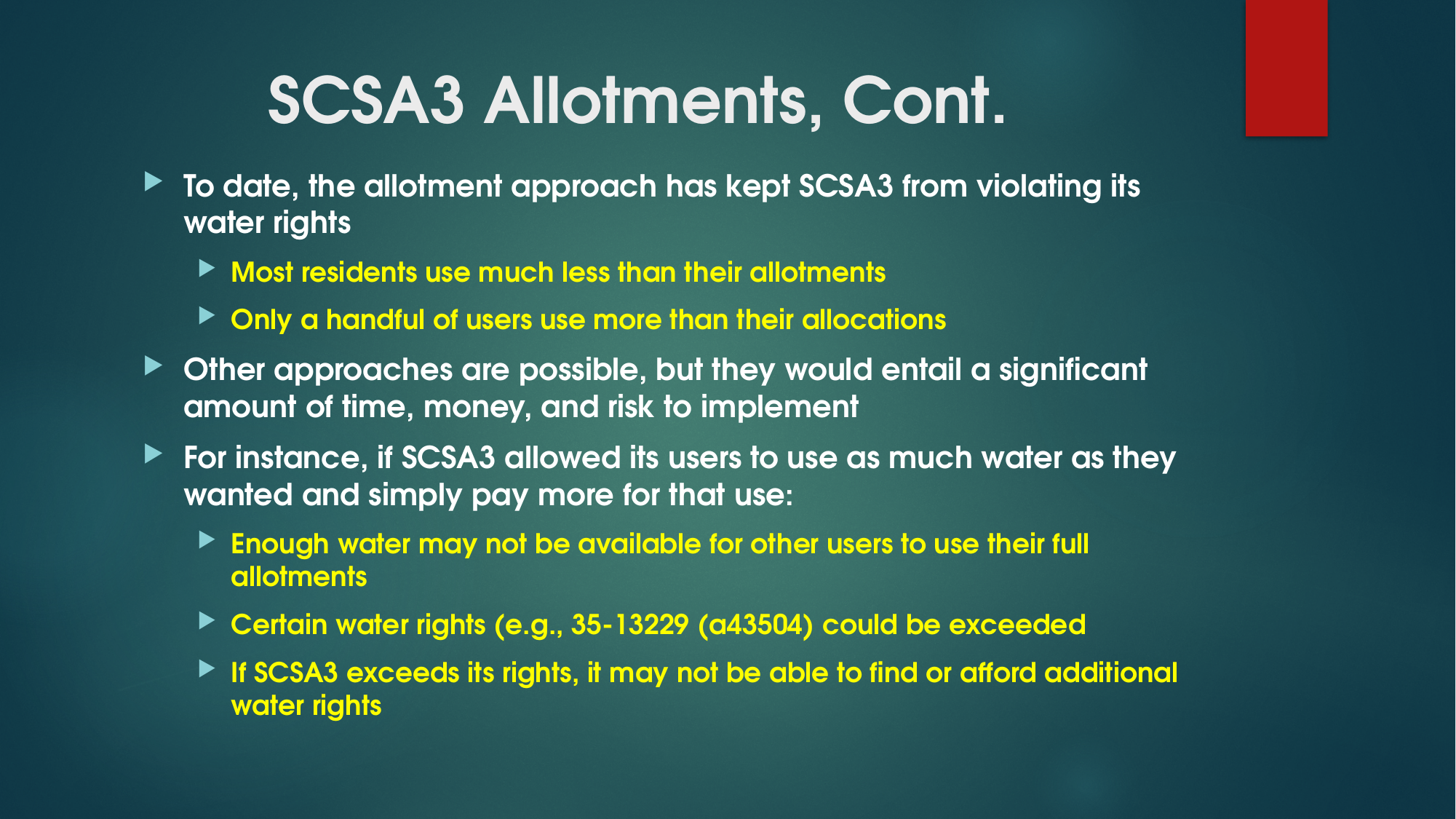

# SCSA3 Allotments, Cont.
To date, the allotment approach has kept SCSA3 from violating its water rights
Most residents use much less than their allotments
Only a handful of users use more than their allocations
Other approaches are possible, but they would entail a significant amount of time, money, and risk to implement
For instance, if SCSA3 allowed its users to use as much water as they wanted and simply pay more for that use:
Enough water may not be available for other users to use their full allotments
Certain water rights (e.g., 35-13229 (a43504) could be exceeded
If SCSA3 exceeds its rights, it may not be able to find or afford additional water rights